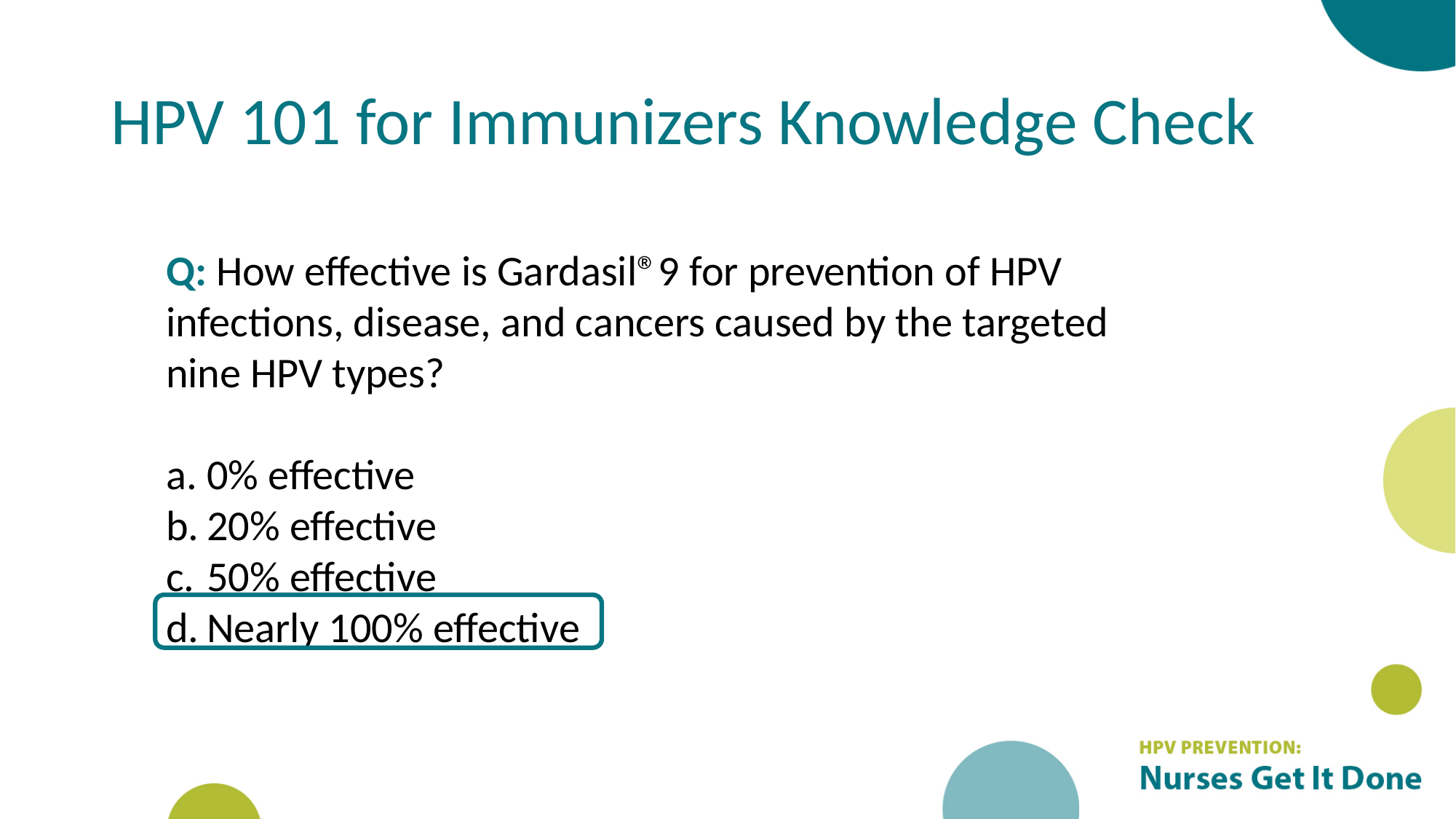

# HPV 101 for Immunizers Knowledge Check
Q: How effective is Gardasil®9 for prevention of HPV infections, disease, and cancers caused by the targeted nine HPV types?

0% effective
20% effective
50% effective
Nearly 100% effective